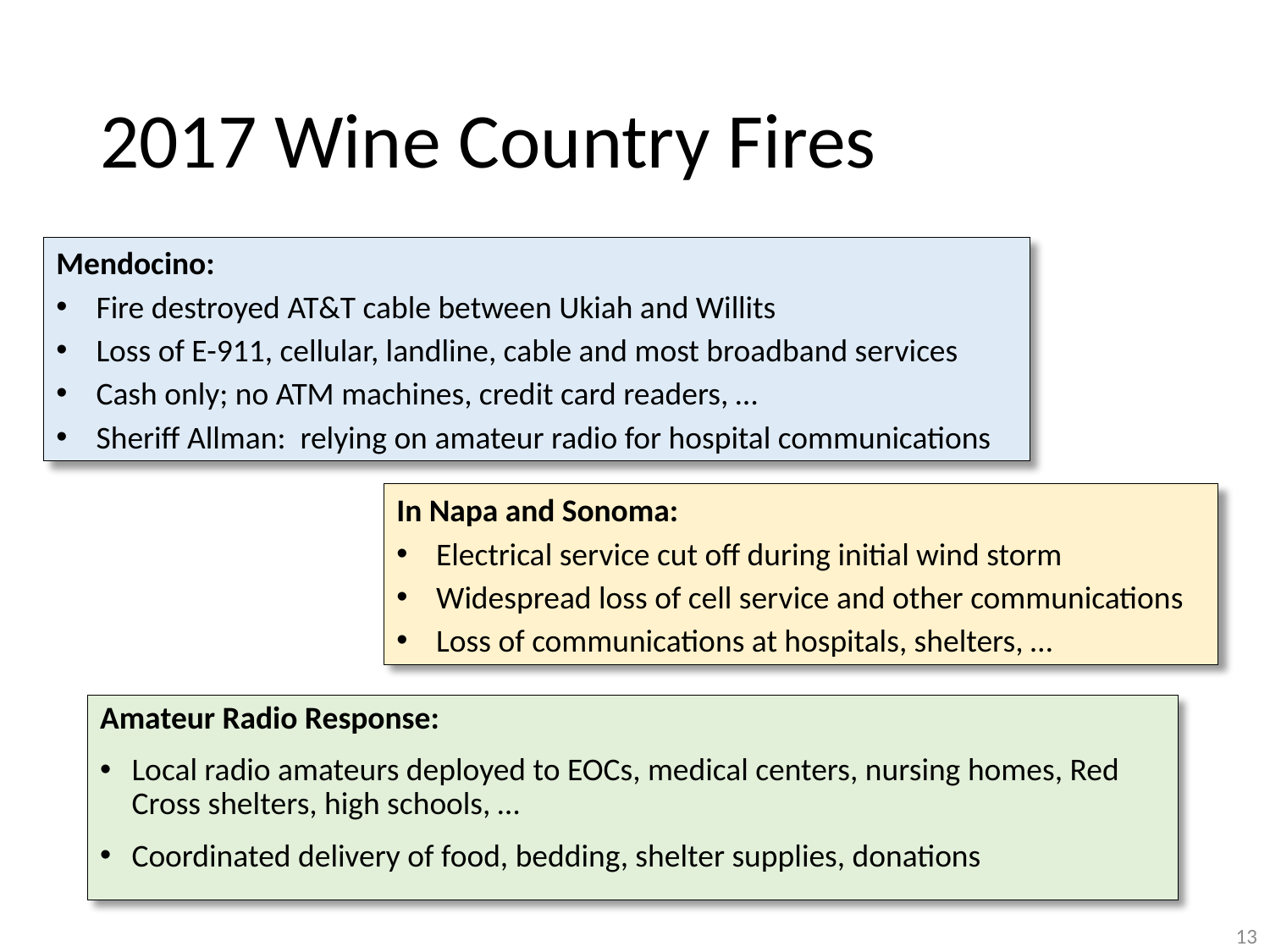

# 2017 Wine Country Fires
Mendocino:
Fire destroyed AT&T cable between Ukiah and Willits
Loss of E-911, cellular, landline, cable and most broadband services
Cash only; no ATM machines, credit card readers, …
Sheriff Allman:  relying on amateur radio for hospital communications
In Napa and Sonoma:
Electrical service cut off during initial wind storm
Widespread loss of cell service and other communications
Loss of communications at hospitals, shelters, …
Amateur Radio Response:
Local radio amateurs deployed to EOCs, medical centers, nursing homes, Red Cross shelters, high schools, …
Coordinated delivery of food, bedding, shelter supplies, donations
13